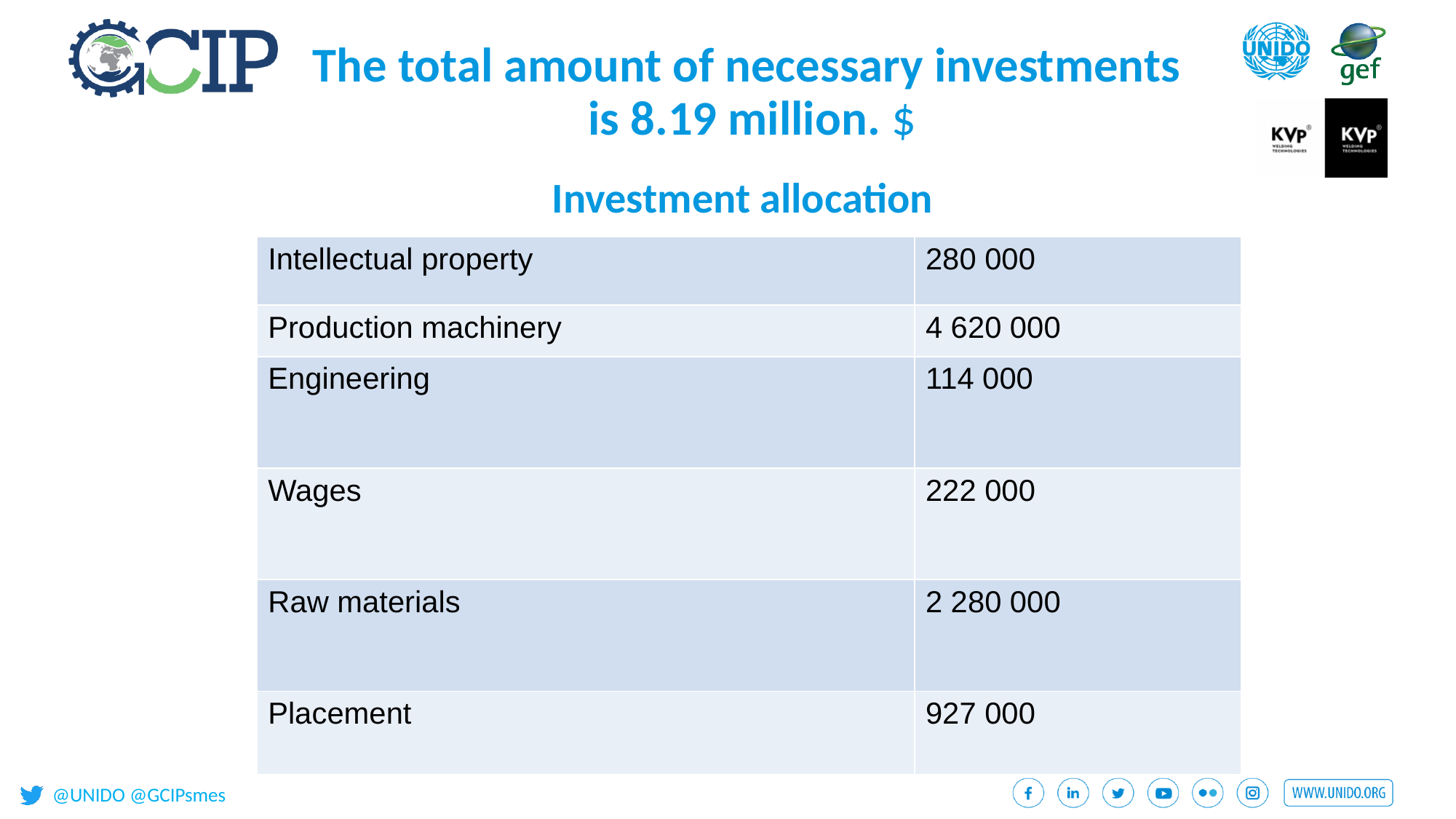

# The total amount of necessary investments is 8.19 million. $
Investment allocation
| Intellectual property | 280 000 |
| --- | --- |
| Production machinery | 4 620 000 |
| Engineering | 114 000 |
| Wages | 222 000 |
| Raw materials | 2 280 000 |
| Placement | 927 000 |